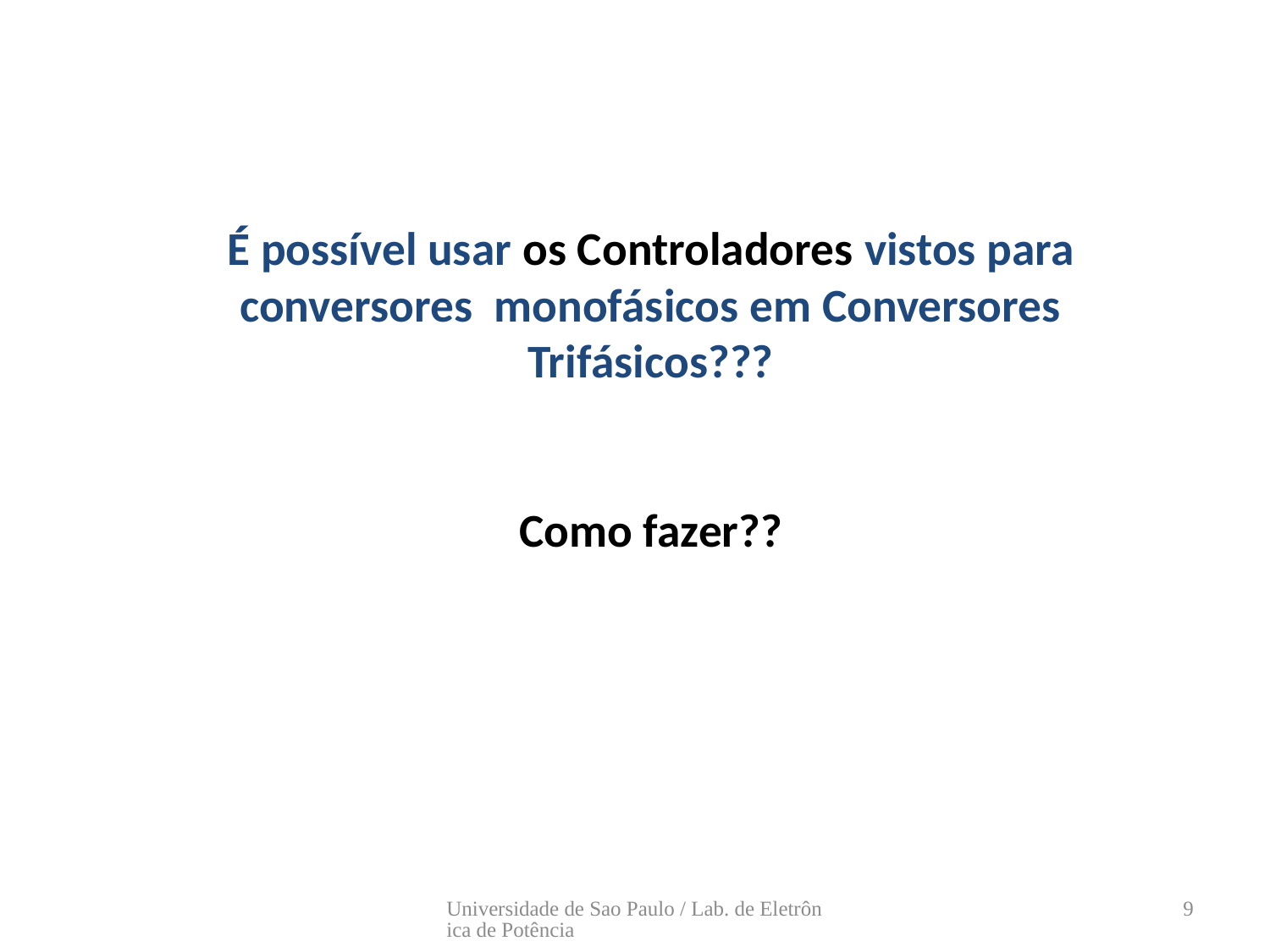

# É possível usar os Controladores vistos para conversores  monofásicos em Conversores Trifásicos??? Como fazer??
Universidade de Sao Paulo / Lab. de Eletrônica de Potência
9